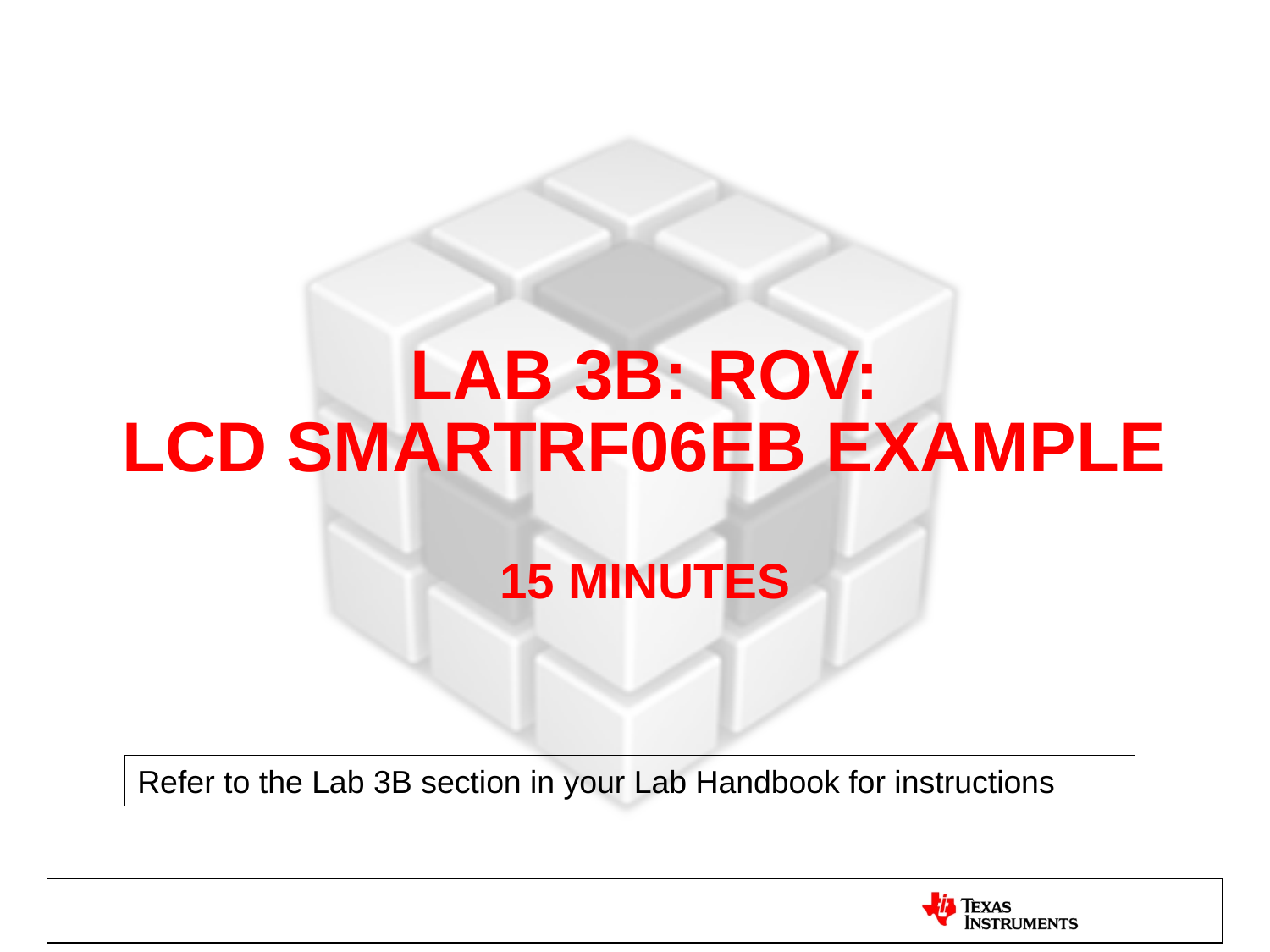

# Lab 3b: rov: LCD SmartRF06EB Example 15 minutes
Refer to the Lab 3B section in your Lab Handbook for instructions